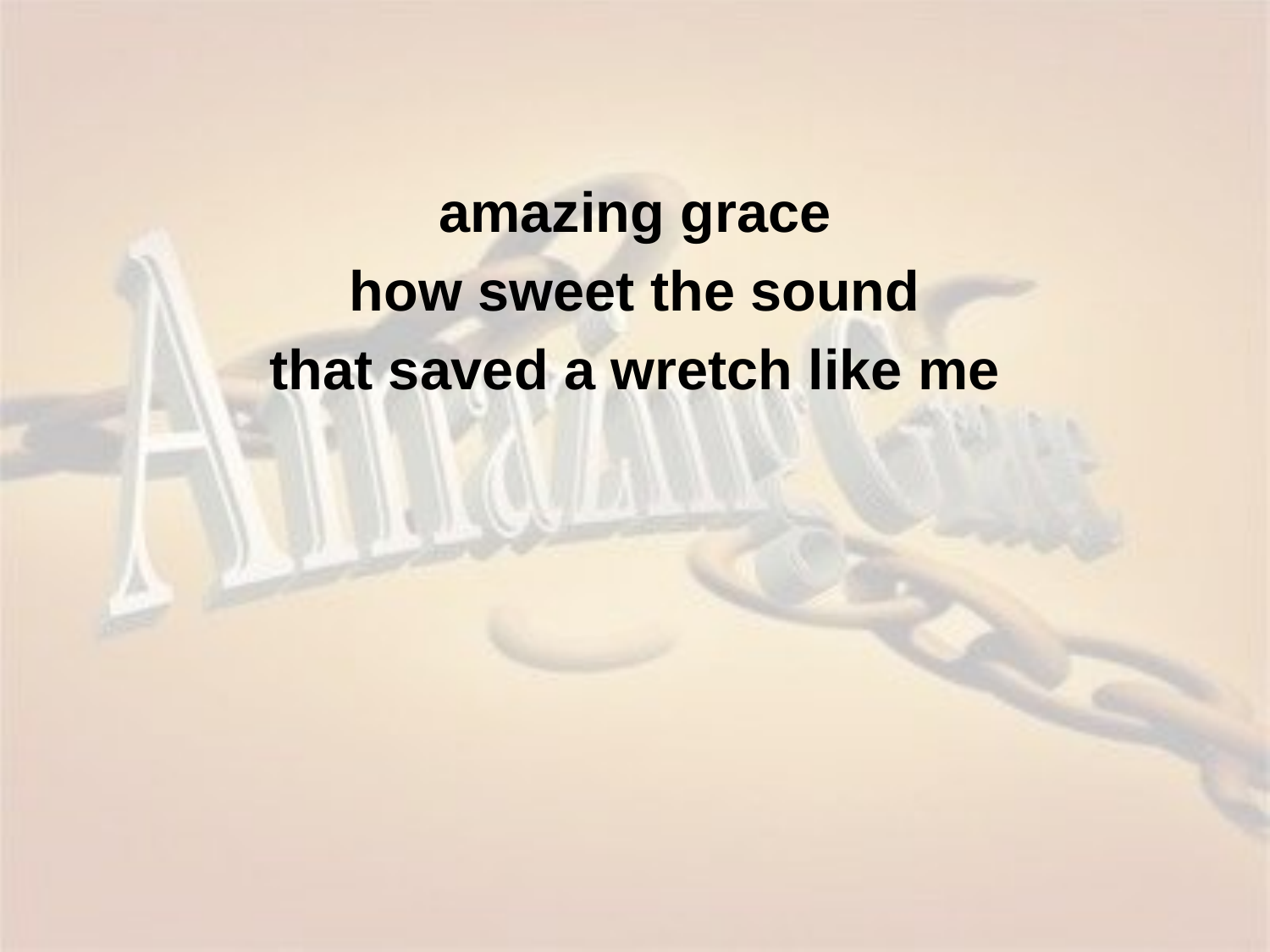

amazing grace
how sweet the sound
that saved a wretch like me